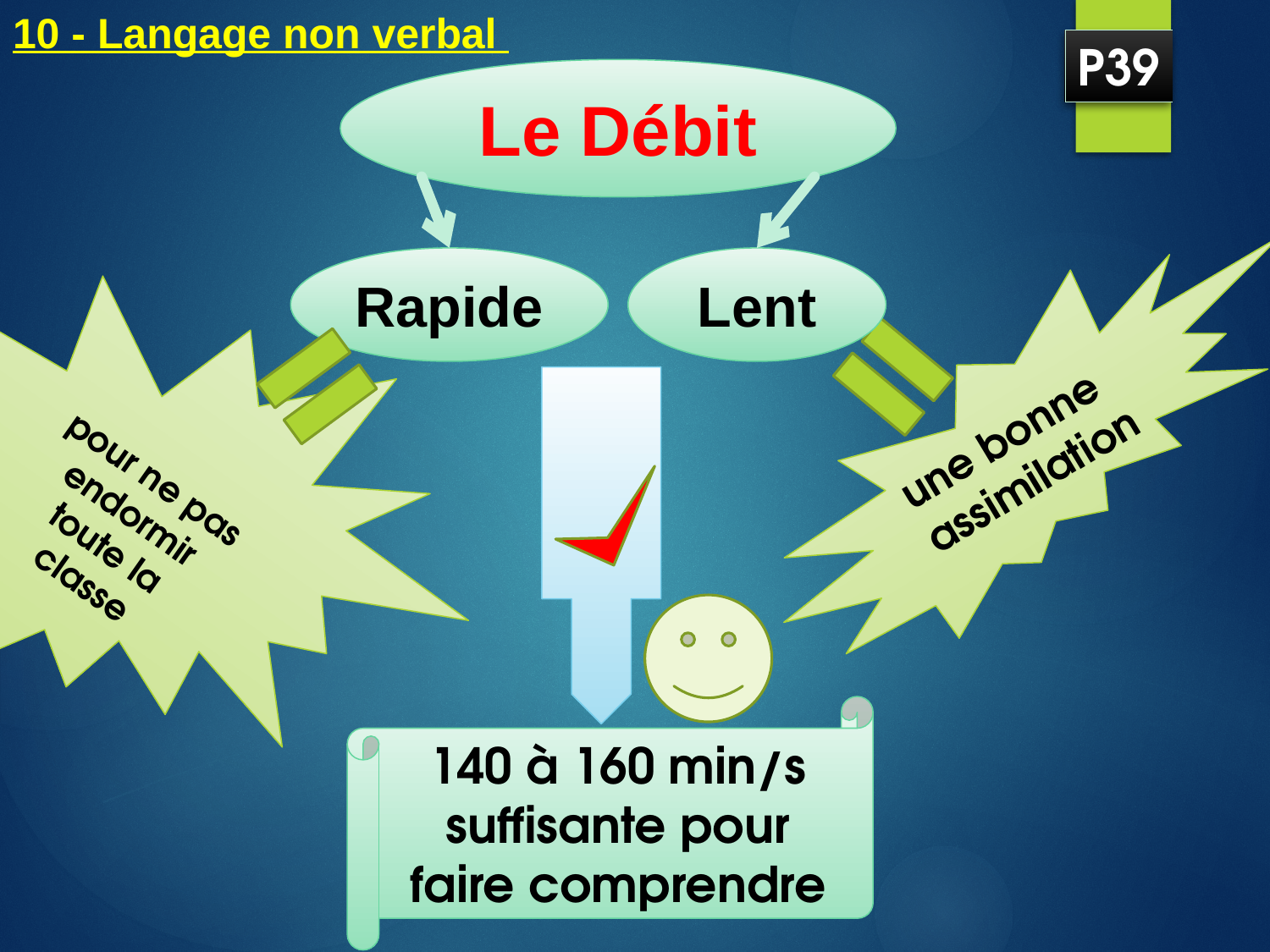

# 10 - Langage non verbal
P39
Le Débit
Rapide
Lent

pour ne pas endormir toute la classe
une bonne assimilation

140 à 160 min/s suffisante pour faire comprendre